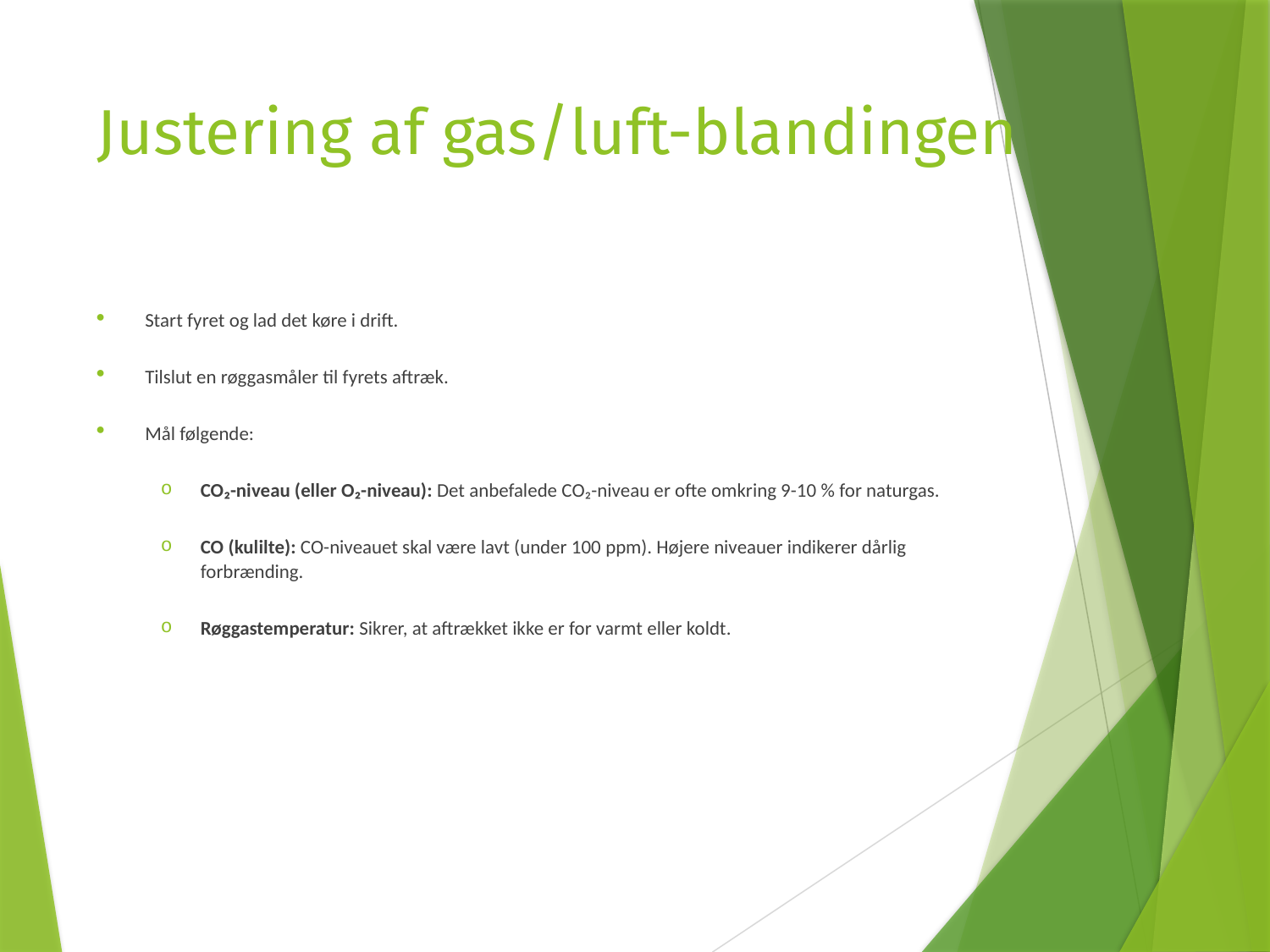

# Justering af gas/luft-blandingen
Start fyret og lad det køre i drift.
Tilslut en røggasmåler til fyrets aftræk.
Mål følgende:
CO₂-niveau (eller O₂-niveau): Det anbefalede CO₂-niveau er ofte omkring 9-10 % for naturgas.
CO (kulilte): CO-niveauet skal være lavt (under 100 ppm). Højere niveauer indikerer dårlig forbrænding.
Røggastemperatur: Sikrer, at aftrækket ikke er for varmt eller koldt.